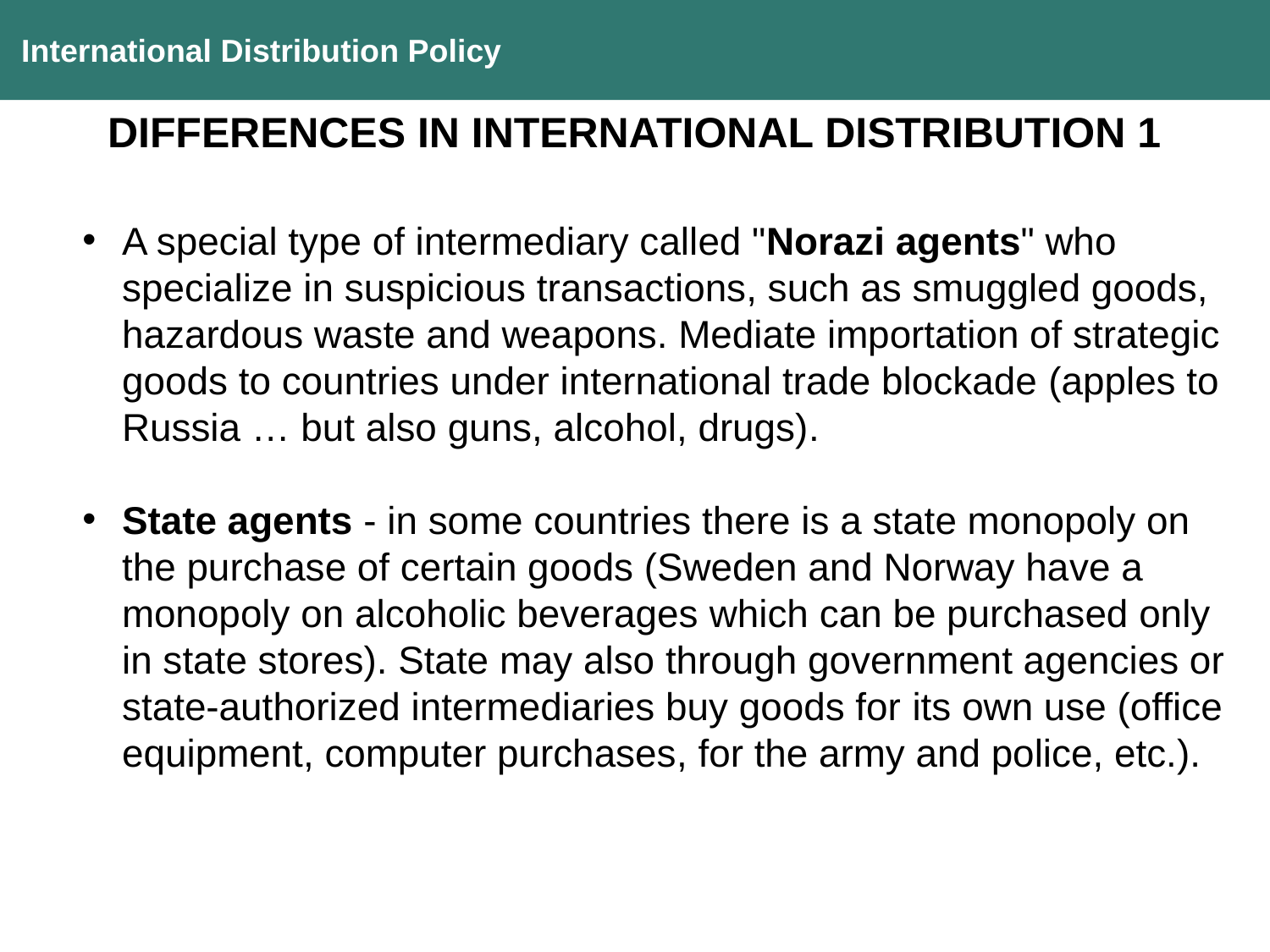

International Distribution Policy
DIFFERENCES IN INTERNATIONAL DISTRIBUTION 1
A special type of intermediary called "Norazi agents" who specialize in suspicious transactions, such as smuggled goods, hazardous waste and weapons. Mediate importation of strategic goods to countries under international trade blockade (apples to Russia … but also guns, alcohol, drugs).

State agents - in some countries there is a state monopoly on the purchase of certain goods (Sweden and Norway have a monopoly on alcoholic beverages which can be purchased only in state stores). State may also through government agencies or state-authorized intermediaries buy goods for its own use (office equipment, computer purchases, for the army and police, etc.).